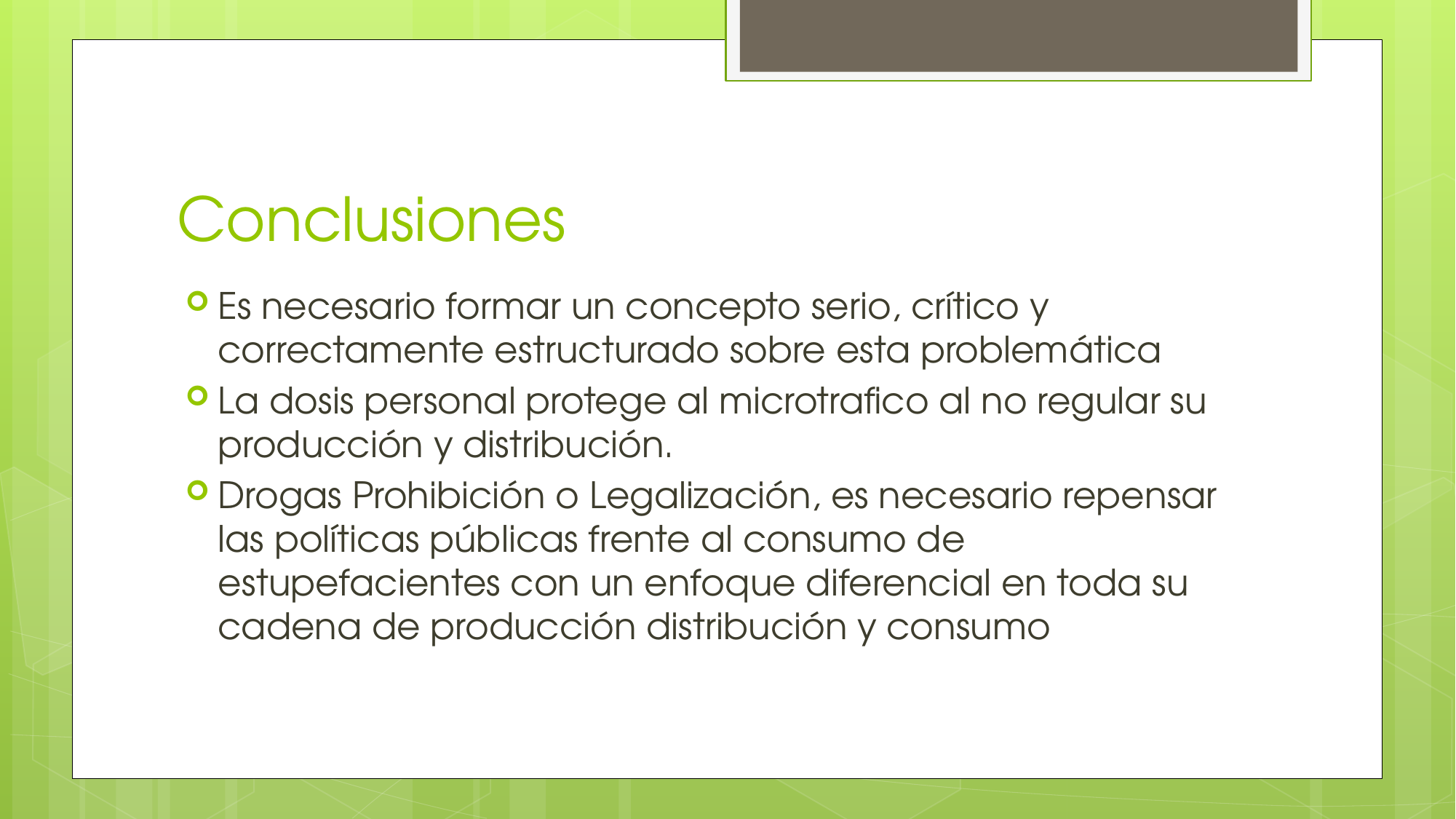

# Conclusiones
Es necesario formar un concepto serio, crítico y correctamente estructurado sobre esta problemática
La dosis personal protege al microtrafico al no regular su producción y distribución.
Drogas Prohibición o Legalización, es necesario repensar las políticas públicas frente al consumo de estupefacientes con un enfoque diferencial en toda su cadena de producción distribución y consumo